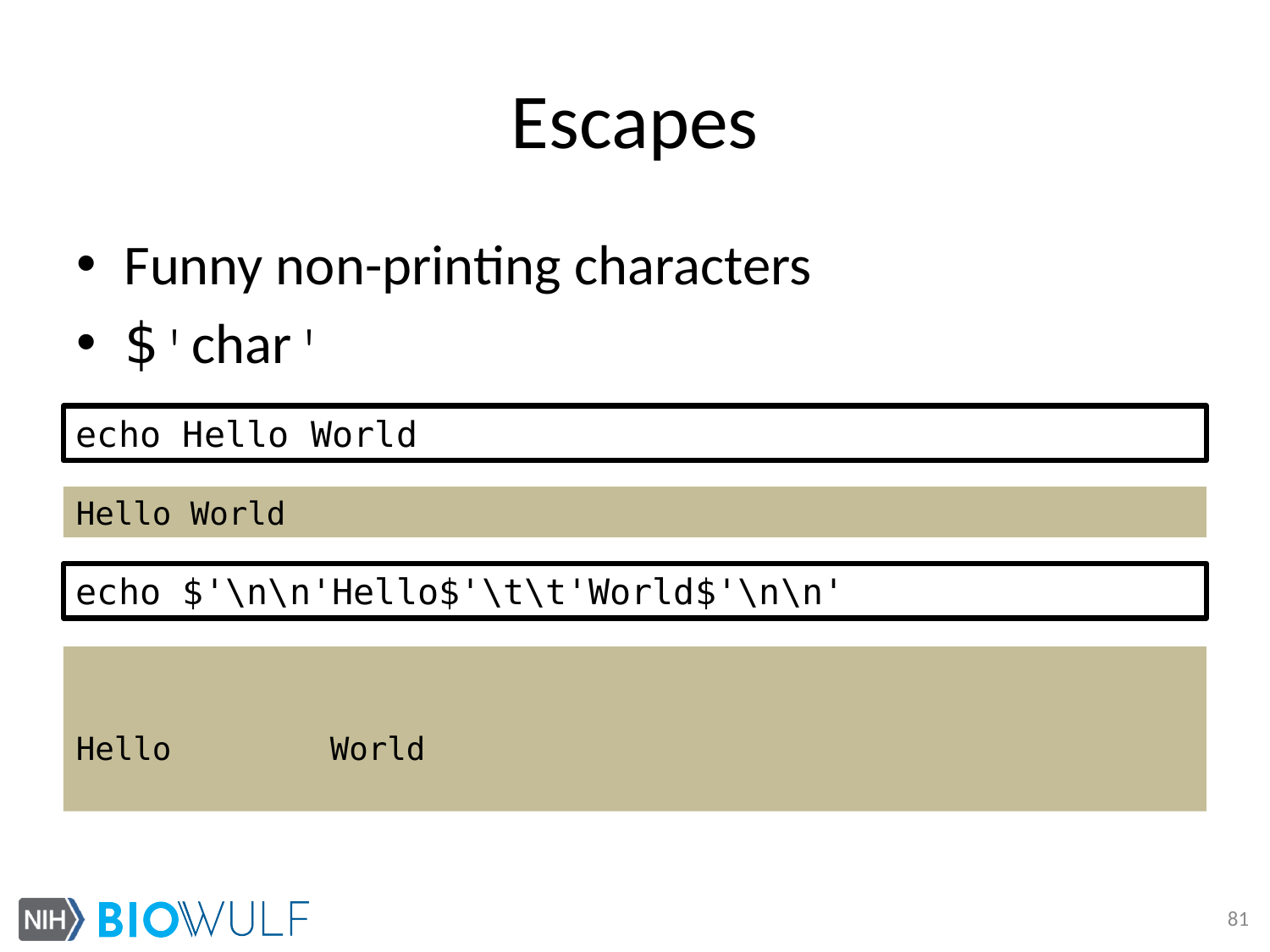

# Escapes
Funny non-printing characters
$'char'
echo Hello World
Hello World
echo $'\n\n'Hello$'\t\t'World$'\n\n'

Hello		World

81